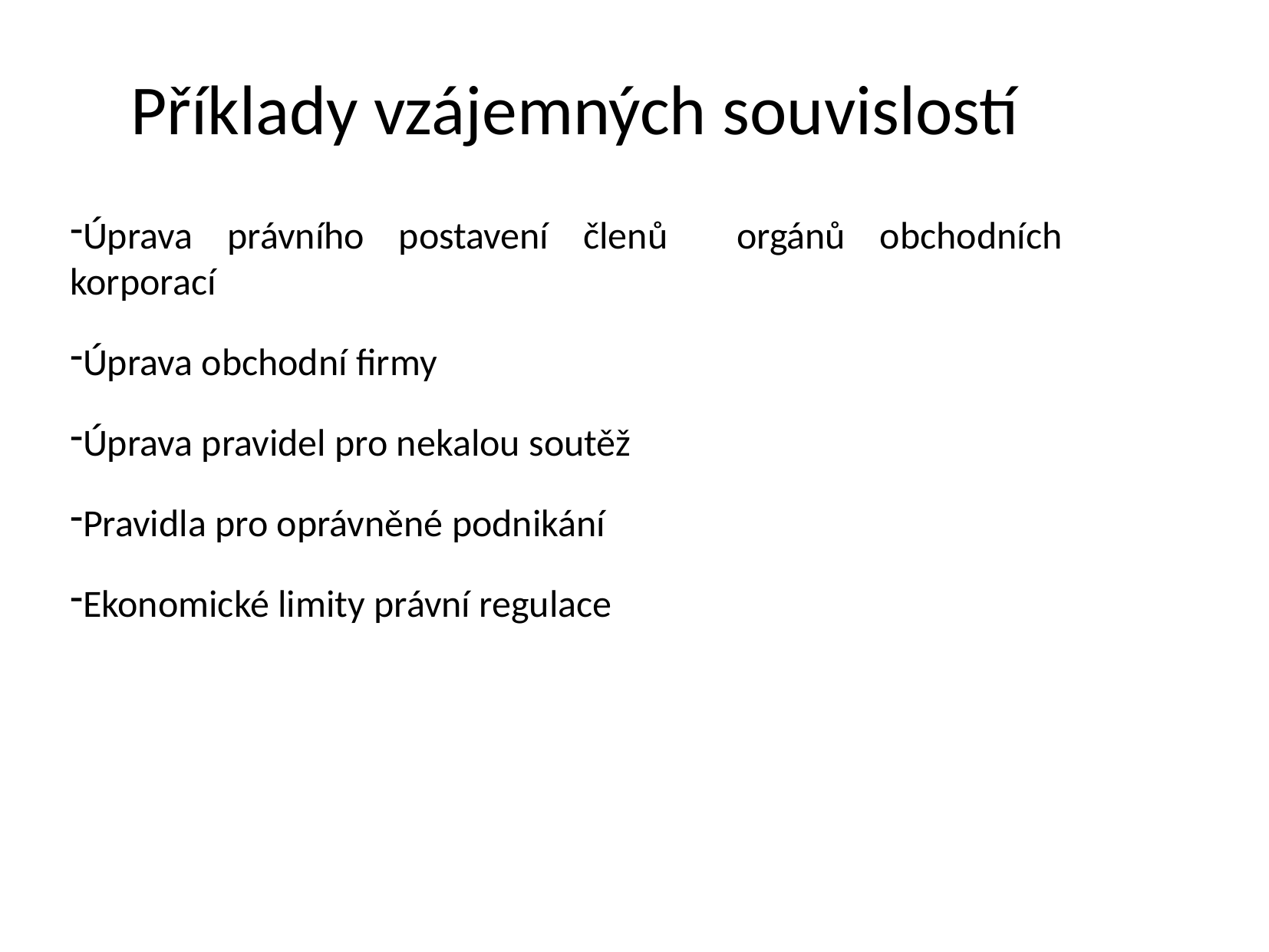

Příklady vzájemných souvislostí
Úprava právního postavení členů  orgánů obchodních korporací

Úprava obchodní firmy

Úprava pravidel pro nekalou soutěž

Pravidla pro oprávněné podnikání

Ekonomické limity právní regulace